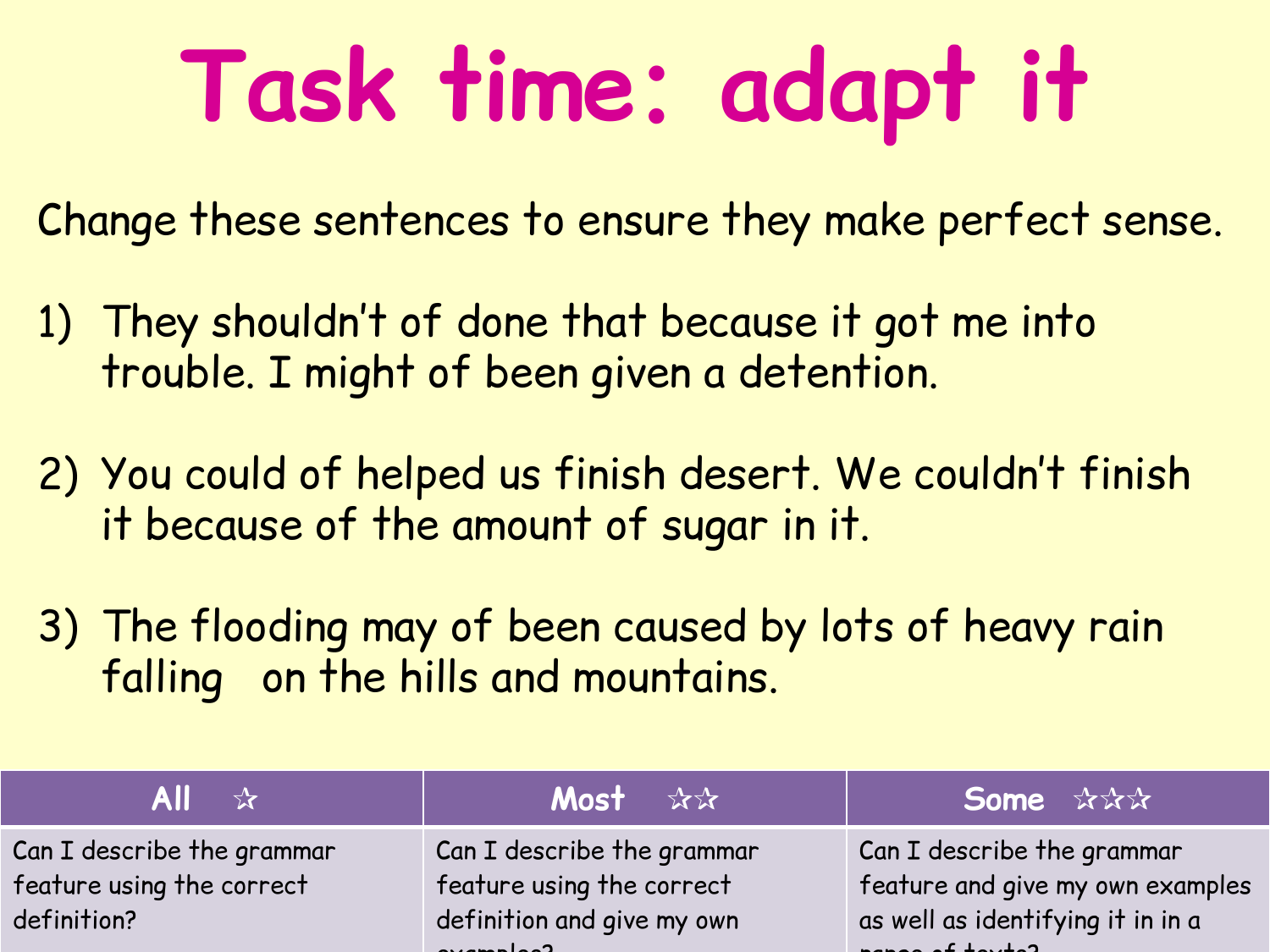

# Task time: adapt it
Change these sentences to ensure they make perfect sense.

They shouldn’t of done that because it got me into trouble. I might of been given a detention.

You could of helped us finish desert. We couldn’t finish it because of the amount of sugar in it.

The flooding may of been caused by lots of heavy rain falling   on the hills and mountains.

| All ✰ | Most ✰✰ | Some ✰✰✰ |
| --- | --- | --- |
| Can I describe the grammar feature using the correct definition? | Can I describe the grammar feature using the correct definition and give my own examples? | Can I describe the grammar feature and give my own examples as well as identifying it in in a range of texts? |